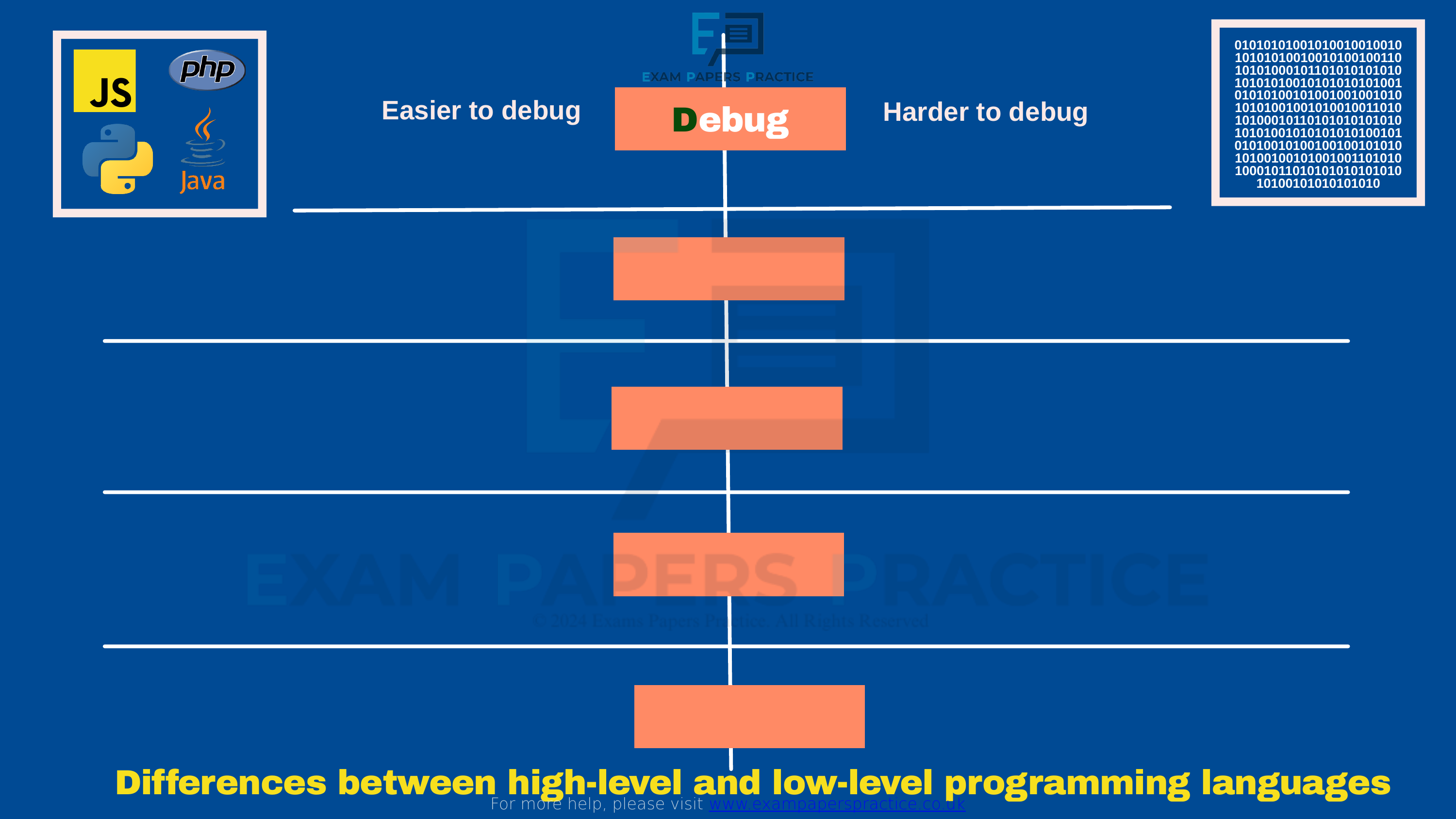

010101010010100100100101010101001001010010011010101000101101010101010101010100101010101010010101010010100100100101010101001001010010011010101000101101010101010101010100101010101010010101010010100100100101010101001001010010011010101000101101010101010101010100101010101010

Easier to debug
Harder to debug
Debug

Differences between high-level and low-level programming languages
For more help, please visit www.exampaperspractice.co.uk